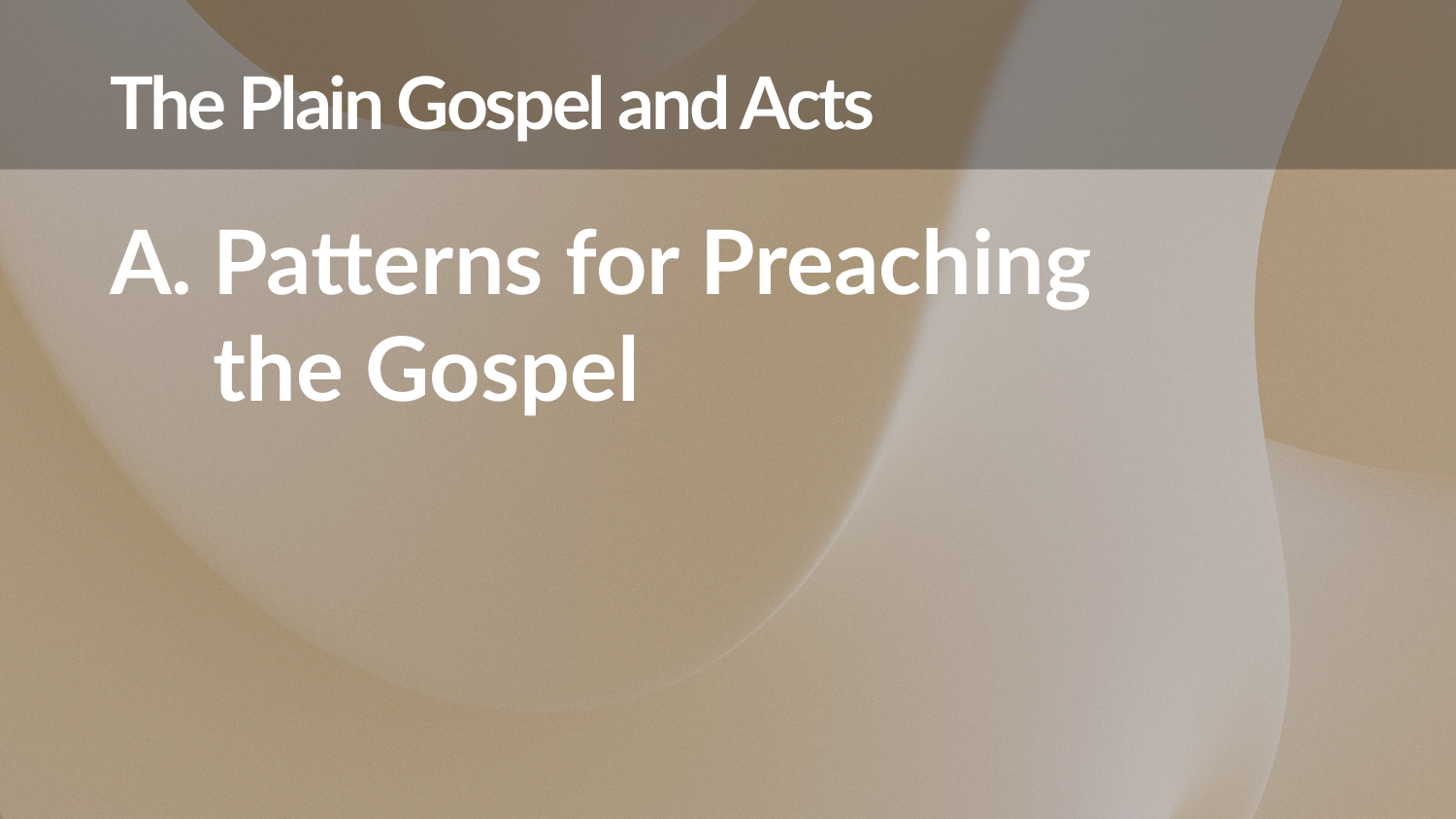

# The Plain Gospel and Acts
Patterns for Preaching
the Gospel